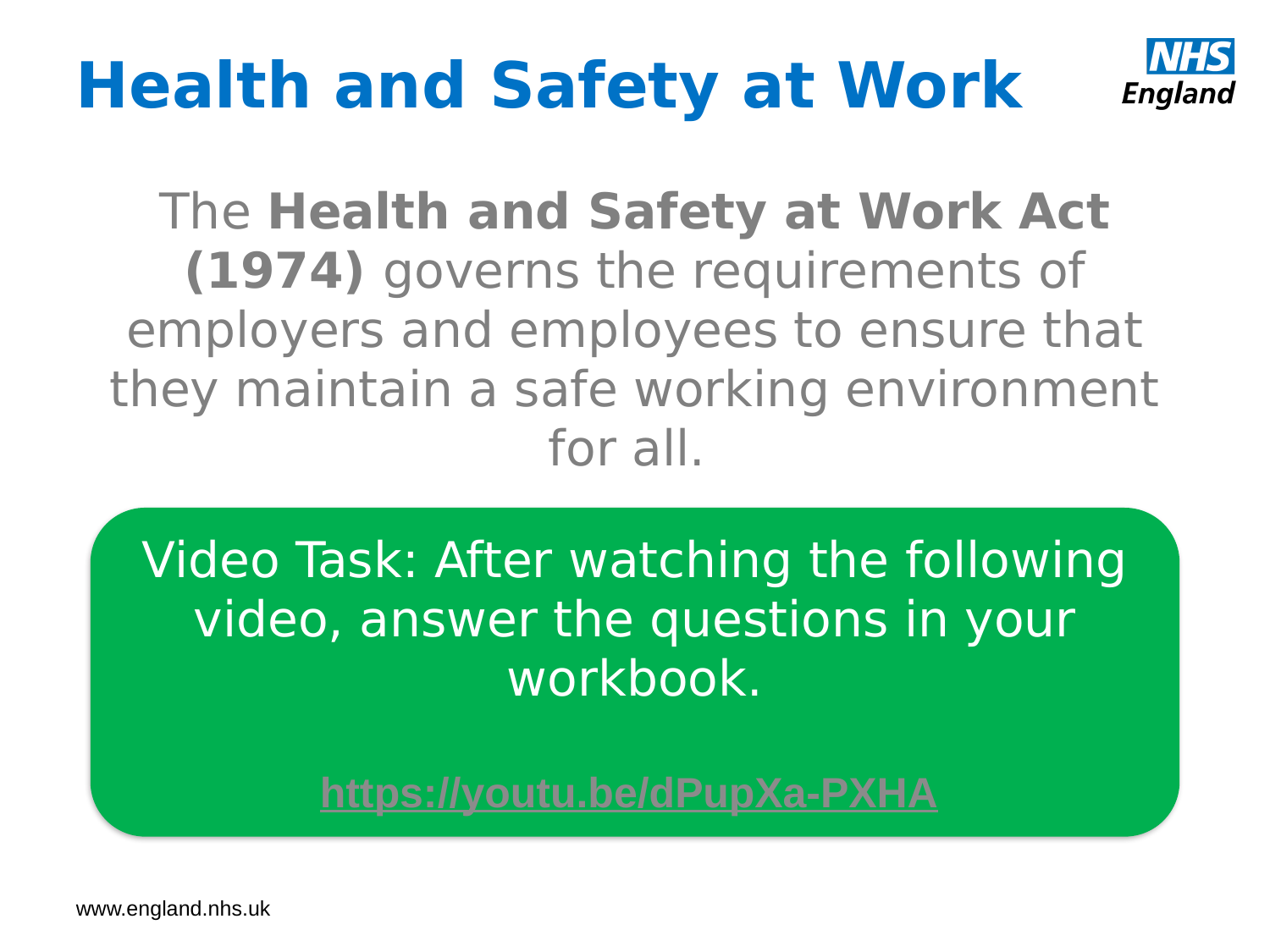

Health and Safety at Work
The Health and Safety at Work Act (1974) governs the requirements of employers and employees to ensure that they maintain a safe working environment for all.

Video Task: After watching the following video, answer the questions in your workbook.

https://youtu.be/dPupXa-PXHA